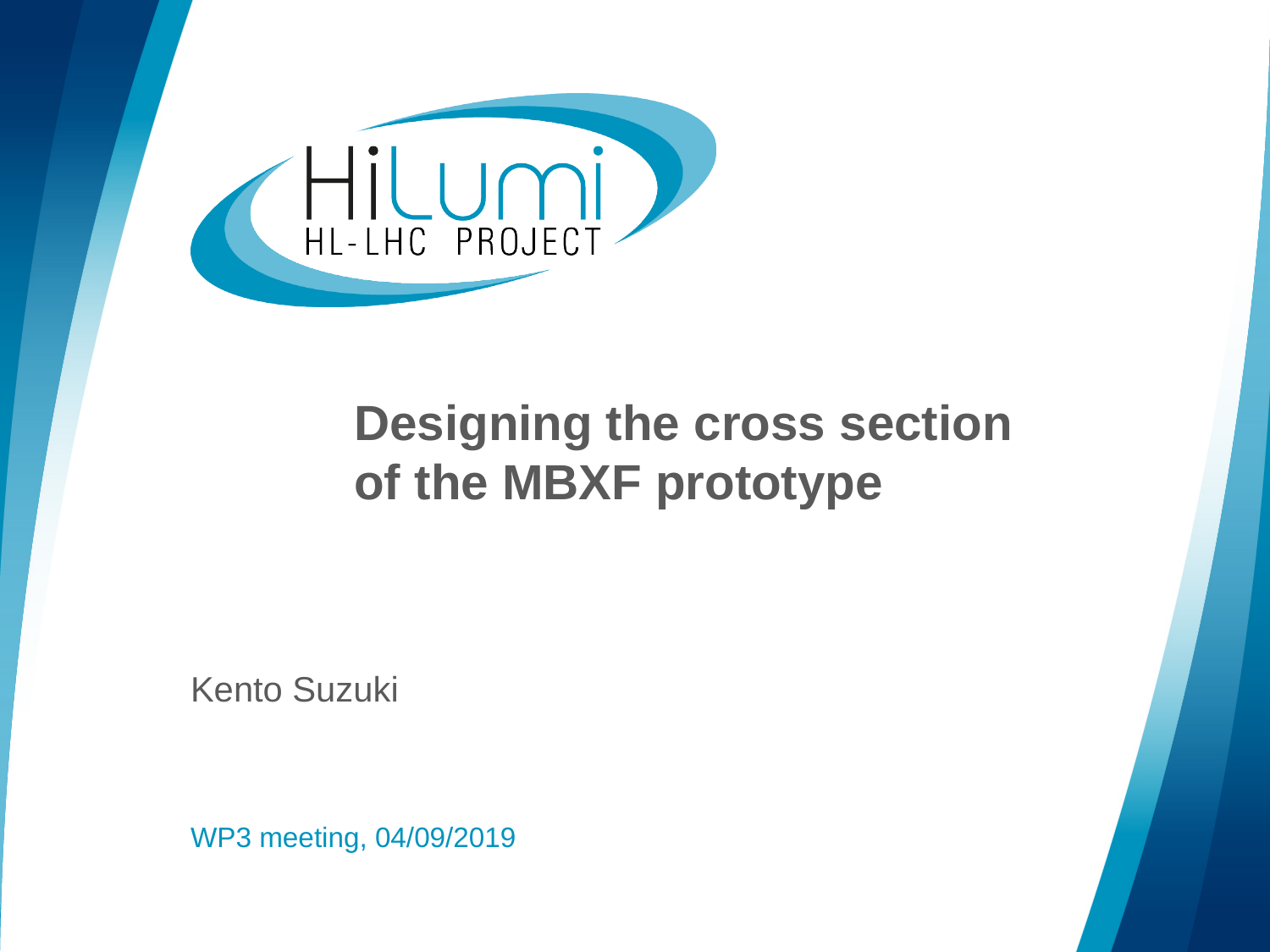

# Designing the cross section of the MBXF prototype
Kento Suzuki
WP3 meeting, 04/09/2019